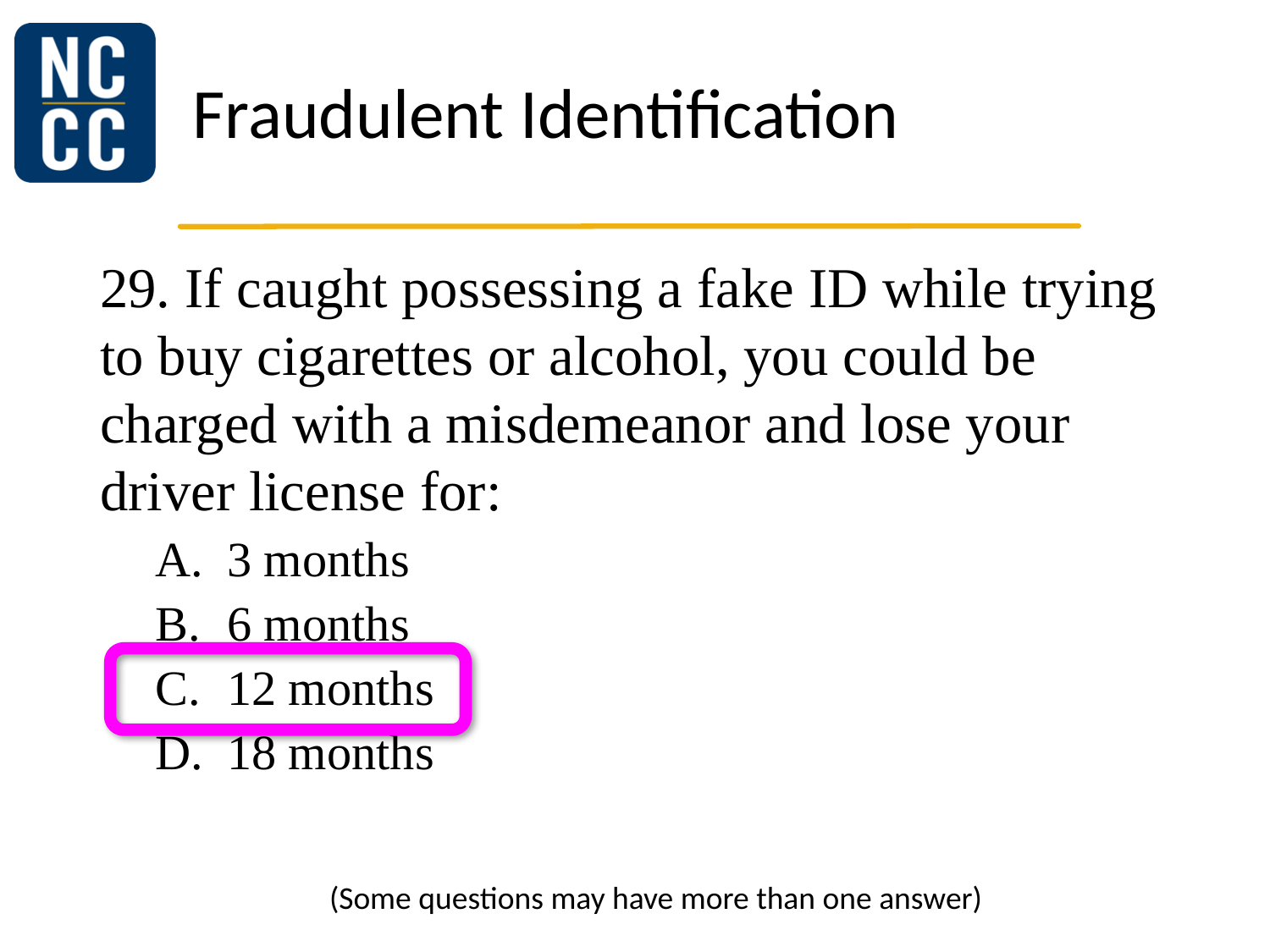

# Fraudulent Identification
29. If caught possessing a fake ID while trying to buy cigarettes or alcohol, you could be charged with a misdemeanor and lose your driver license for:
3 months
6 months
12 months
18 months

(Some questions may have more than one answer)